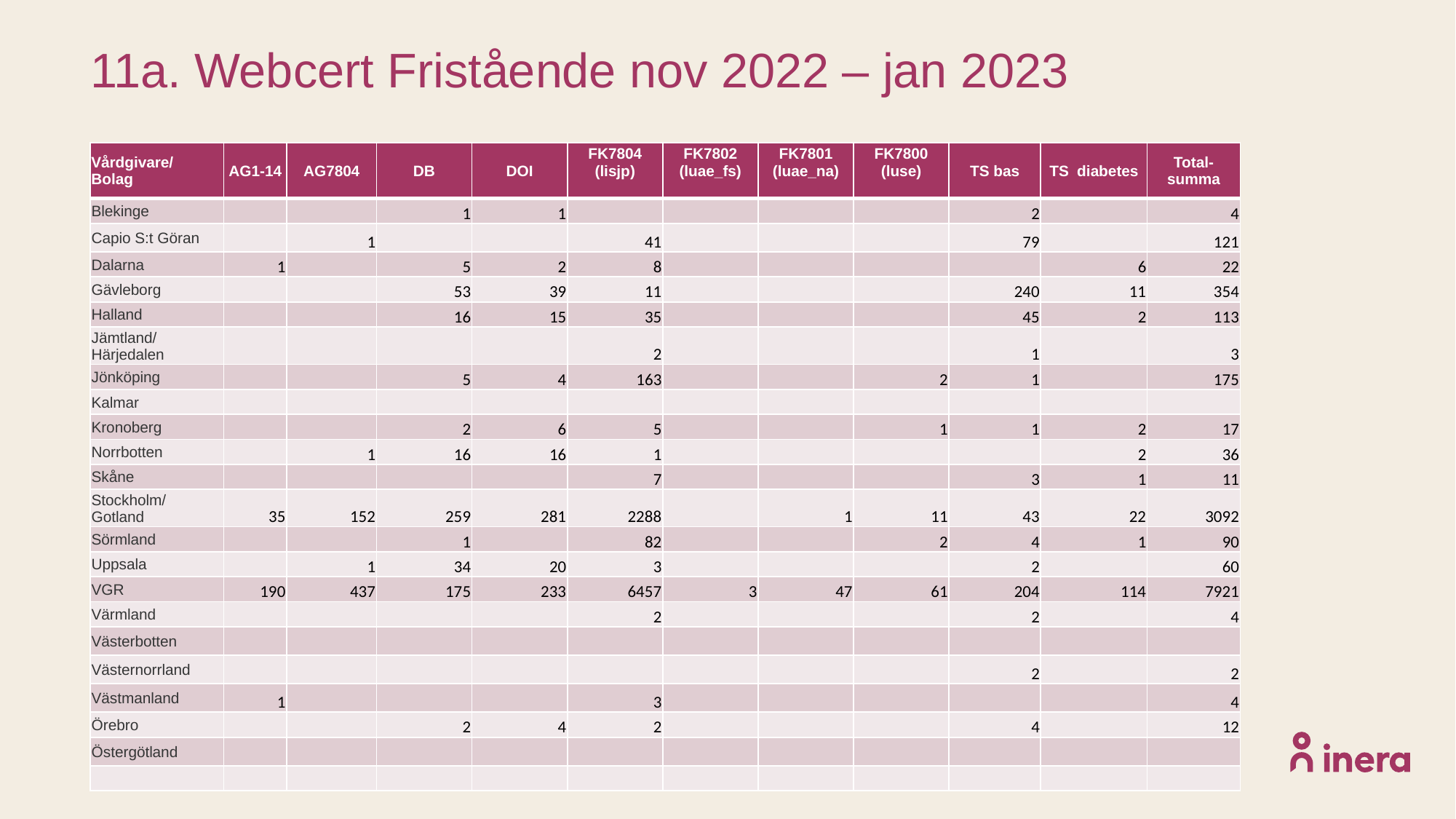

# 11a. Webcert Fristående nov 2022 – jan 2023
| Vårdgivare/ Bolag | AG1-14 | AG7804 | DB | DOI | FK7804 (lisjp) | FK7802 (luae\_fs) | FK7801 (luae\_na) | FK7800 (luse) | TS bas | TS  diabetes | Total-summa |
| --- | --- | --- | --- | --- | --- | --- | --- | --- | --- | --- | --- |
| Blekinge |  |  | 1 | 1 |  |  |  |  | 2 |  | 4 |
| Capio S:t Göran |  | 1 |  |  | 41 |  |  |  | 79 |  | 121 |
| Dalarna | 1 |  | 5 | 2 | 8 |  |  |  |  | 6 | 22 |
| Gävleborg |  |  | 53 | 39 | 11 |  |  |  | 240 | 11 | 354 |
| Halland |  |  | 16 | 15 | 35 |  |  |  | 45 | 2 | 113 |
| Jämtland/ Härjedalen |  |  |  |  | 2 |  |  |  | 1 |  | 3 |
| Jönköping |  |  | 5 | 4 | 163 |  |  | 2 | 1 |  | 175 |
| Kalmar |  |  |  |  |  |  |  |  |  |  |  |
| Kronoberg |  |  | 2 | 6 | 5 |  |  | 1 | 1 | 2 | 17 |
| Norrbotten |  | 1 | 16 | 16 | 1 |  |  |  |  | 2 | 36 |
| Skåne |  |  |  |  | 7 |  |  |  | 3 | 1 | 11 |
| Stockholm/ Gotland | 35 | 152 | 259 | 281 | 2288 |  | 1 | 11 | 43 | 22 | 3092 |
| Sörmland |  |  | 1 |  | 82 |  |  | 2 | 4 | 1 | 90 |
| Uppsala |  | 1 | 34 | 20 | 3 |  |  |  | 2 |  | 60 |
| VGR | 190 | 437 | 175 | 233 | 6457 | 3 | 47 | 61 | 204 | 114 | 7921 |
| Värmland |  |  |  |  | 2 |  |  |  | 2 |  | 4 |
| Västerbotten |  |  |  |  |  |  |  |  |  |  |  |
| Västernorrland |  |  |  |  |  |  |  |  | 2 |  | 2 |
| Västmanland | 1 |  |  |  | 3 |  |  |  |  |  | 4 |
| Örebro |  |  | 2 | 4 | 2 |  |  |  | 4 |  | 12 |
| Östergötland |  |  |  |  |  |  |  |  |  |  |  |
|  |  |  |  |  |  |  |  |  |  |  |  |